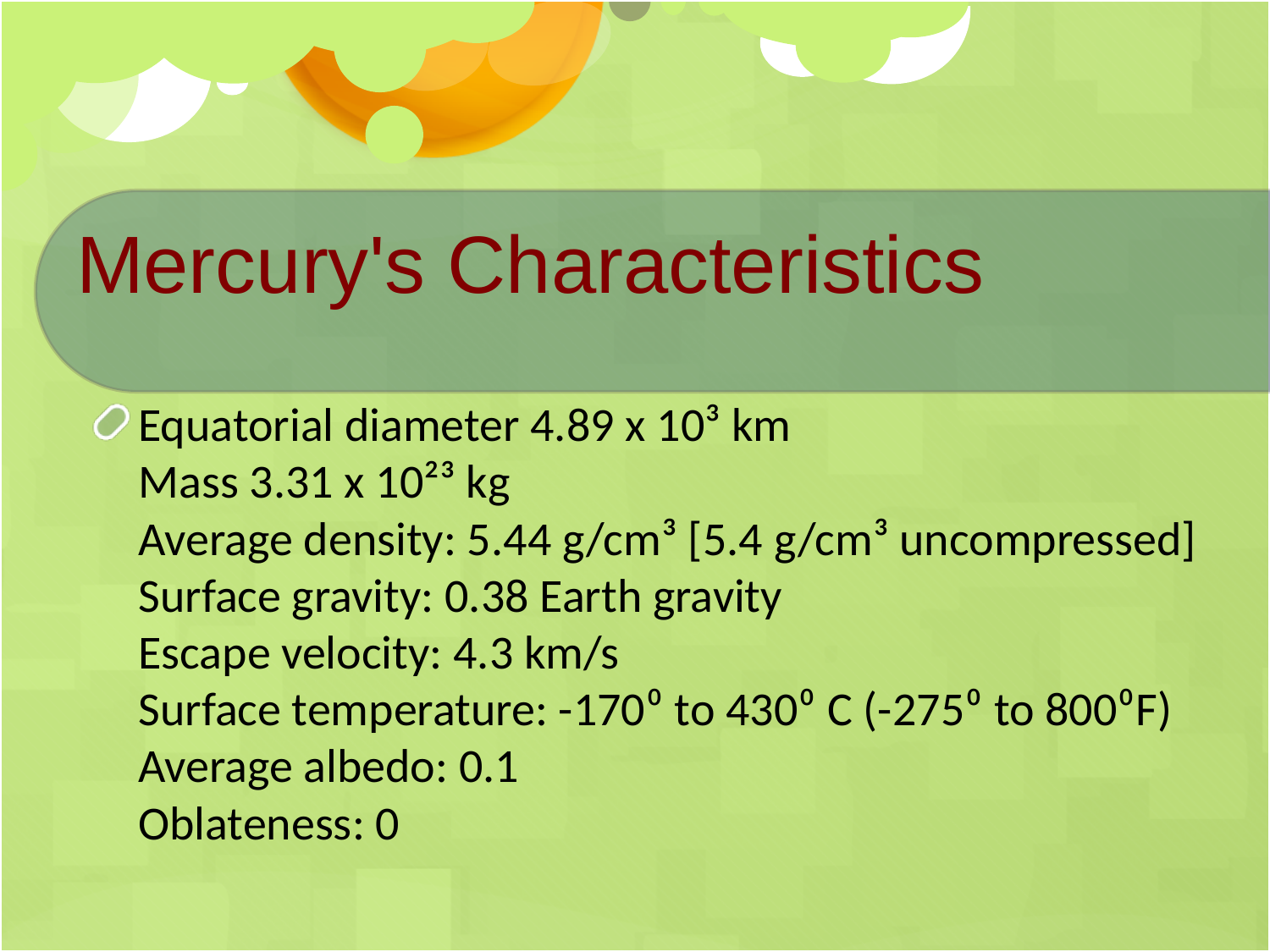

# Mercury's Characteristics

Equatorial diameter 4.89 x 10³ km
Mass 3.31 x 10²³ kg
Average density: 5.44 g/cm³ [5.4 g/cm³ uncompressed]
Surface gravity: 0.38 Earth gravity
Escape velocity: 4.3 km/s
Surface temperature: -170⁰ to 430⁰ C (-275⁰ to 800⁰F)
Average albedo: 0.1
Oblateness: 0